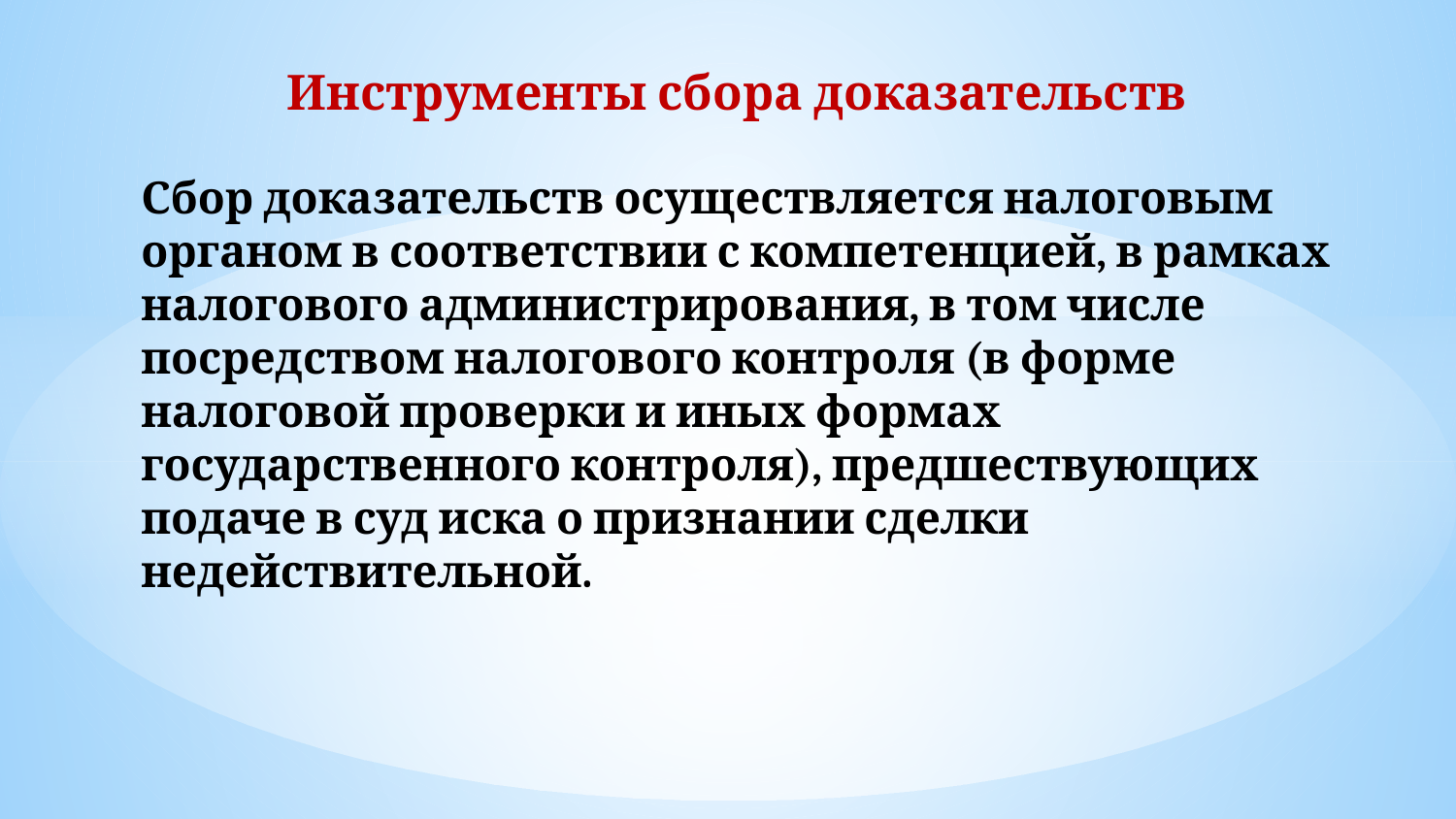

Инструменты сбора доказательств
# Сбор доказательств осуществляется налоговым органом в соответствии с компетенцией, в рамках налогового администрирования, в том числе посредством налогового контроля (в форме налоговой проверки и иных формах государственного контроля), предшествующих подаче в суд иска о признании сделки недействительной.